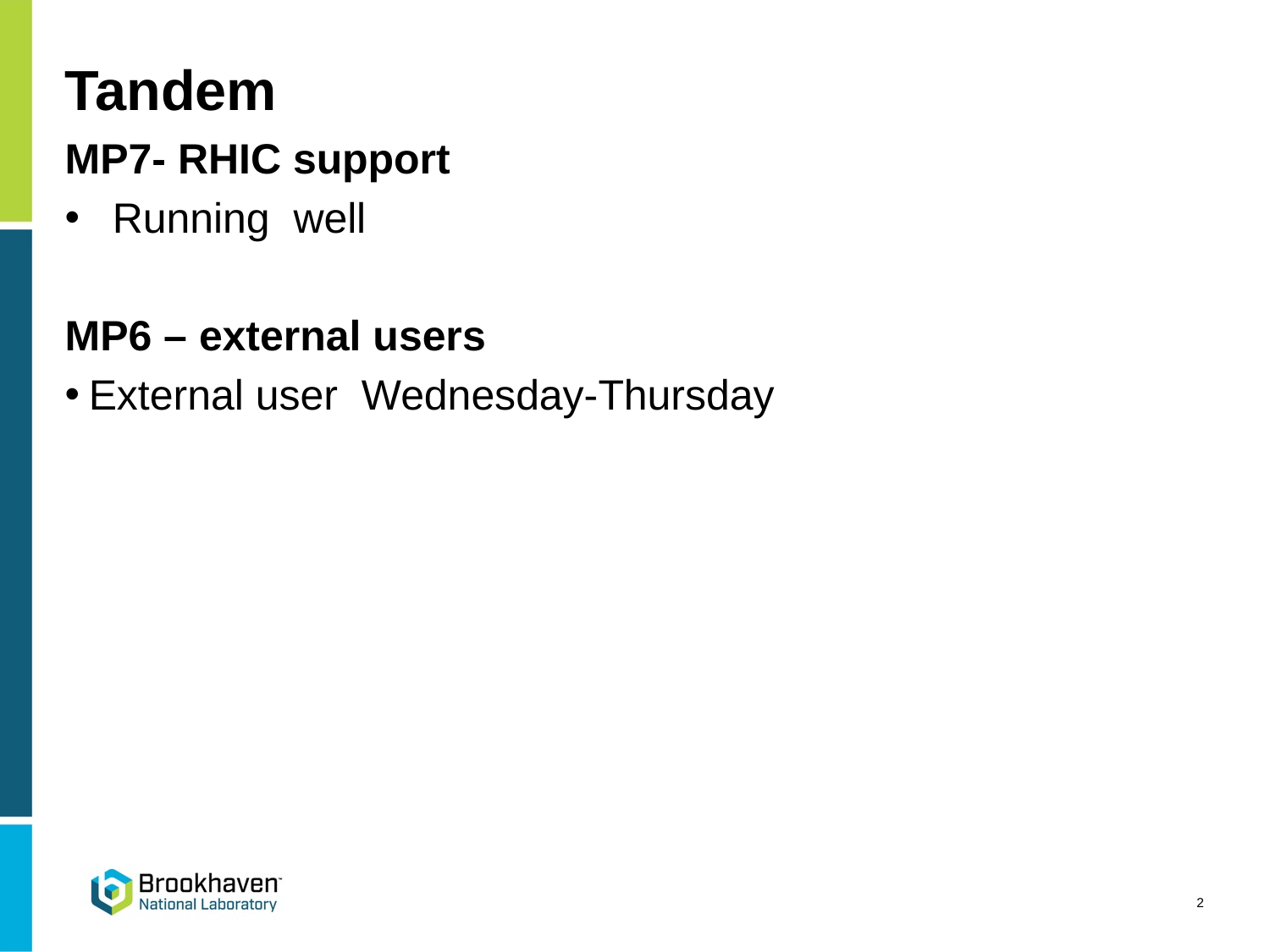

# Tandem
MP7- RHIC support
  Running  well

MP6 – external users
External user  Wednesday-Thursday
2